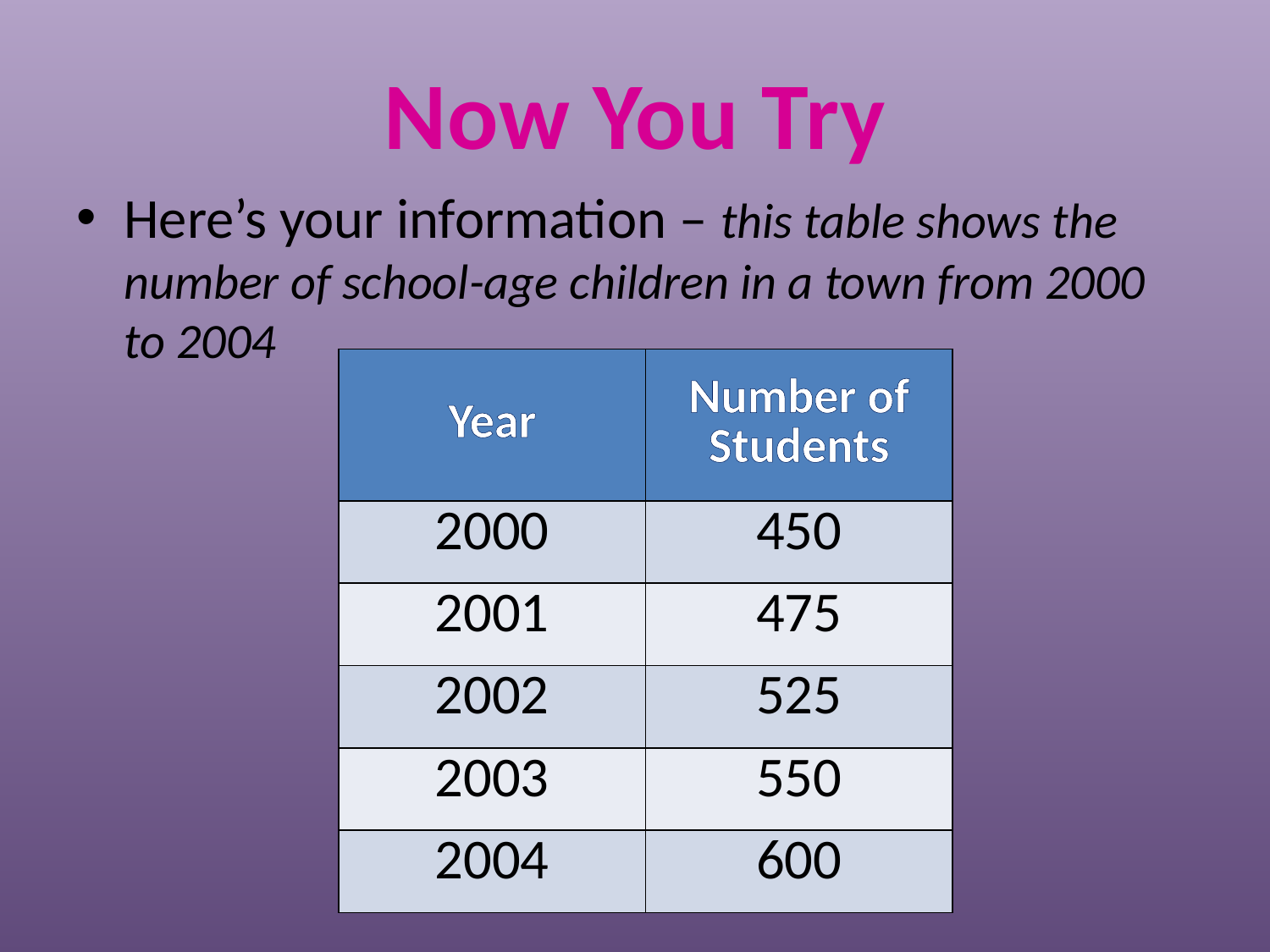

# Now You Try
Here’s your information – this table shows the number of school-age children in a town from 2000 to 2004

| Year | Number of Students |
| --- | --- |
| 2000 | 450 |
| 2001 | 475 |
| 2002 | 525 |
| 2003 | 550 |
| 2004 | 600 |